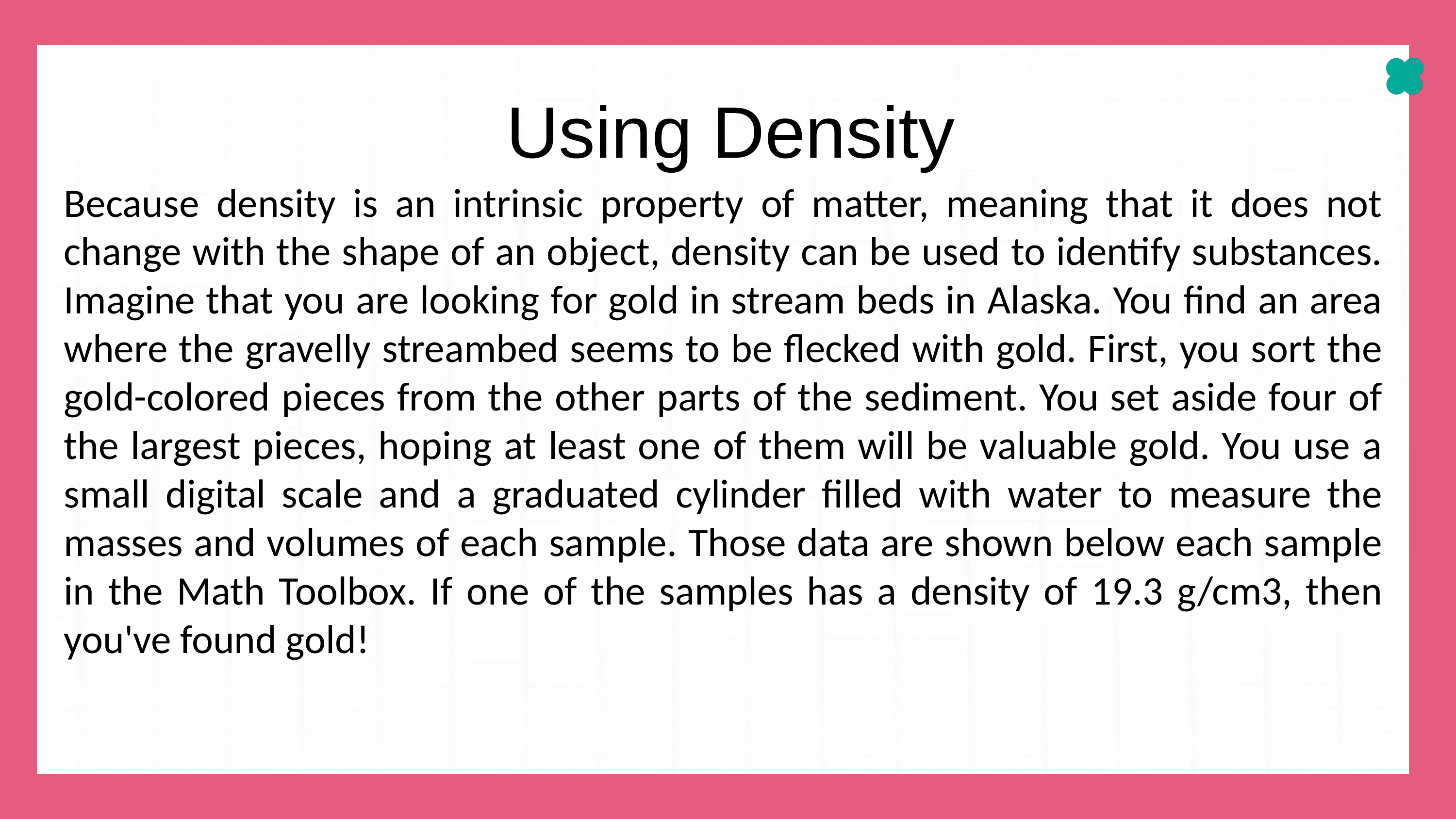

Using Density
Because density is an intrinsic property of matter, meaning that it does not change with the shape of an object, density can be used to identify substances. Imagine that you are looking for gold in stream beds in Alaska. You find an area where the gravelly streambed seems to be flecked with gold. First, you sort the gold-colored pieces from the other parts of the sediment. You set aside four of the largest pieces, hoping at least one of them will be valuable gold. You use a small digital scale and a graduated cylinder filled with water to measure the masses and volumes of each sample. Those data are shown below each sample in the Math Toolbox. If one of the samples has a density of 19.3 g/cm3, then you've found gold!